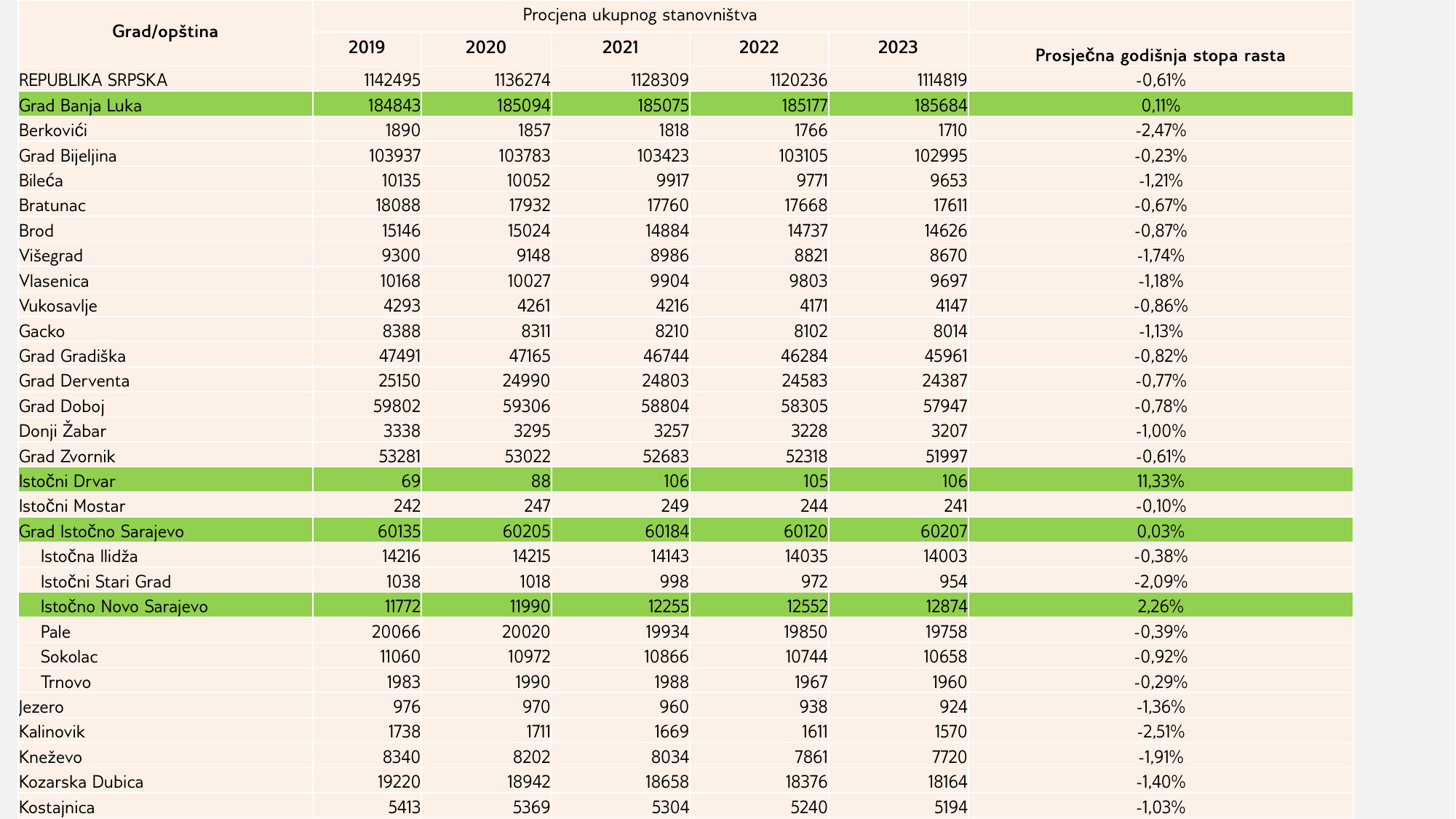

| Grad/opština | Procjena ukupnog stanovništva |  |  |  |  |  |
| --- | --- | --- | --- | --- | --- | --- |
|  | 2019 | 2020 | 2021 | 2022 | 2023 | Prosječna godišnja stopa rasta |
| REPUBLIKA SRPSKA | 1142495 | 1136274 | 1128309 | 1120236 | 1114819 | -0,61% |
| Grad Banja Luka | 184843 | 185094 | 185075 | 185177 | 185684 | 0,11% |
| Berkovići | 1890 | 1857 | 1818 | 1766 | 1710 | -2,47% |
| Grad Bijeljina | 103937 | 103783 | 103423 | 103105 | 102995 | -0,23% |
| Bileća | 10135 | 10052 | 9917 | 9771 | 9653 | -1,21% |
| Bratunac | 18088 | 17932 | 17760 | 17668 | 17611 | -0,67% |
| Brod | 15146 | 15024 | 14884 | 14737 | 14626 | -0,87% |
| Višegrad | 9300 | 9148 | 8986 | 8821 | 8670 | -1,74% |
| Vlasenica | 10168 | 10027 | 9904 | 9803 | 9697 | -1,18% |
| Vukosavlje | 4293 | 4261 | 4216 | 4171 | 4147 | -0,86% |
| Gacko | 8388 | 8311 | 8210 | 8102 | 8014 | -1,13% |
| Grad Gradiška | 47491 | 47165 | 46744 | 46284 | 45961 | -0,82% |
| Grad Derventa | 25150 | 24990 | 24803 | 24583 | 24387 | -0,77% |
| Grad Doboj | 59802 | 59306 | 58804 | 58305 | 57947 | -0,78% |
| Donji Žabar | 3338 | 3295 | 3257 | 3228 | 3207 | -1,00% |
| Grad Zvornik | 53281 | 53022 | 52683 | 52318 | 51997 | -0,61% |
| Istočni Drvar | 69 | 88 | 106 | 105 | 106 | 11,33% |
| Istočni Mostar | 242 | 247 | 249 | 244 | 241 | -0,10% |
| Grad Istočno Sarajevo | 60135 | 60205 | 60184 | 60120 | 60207 | 0,03% |
| Istočna Ilidža | 14216 | 14215 | 14143 | 14035 | 14003 | -0,38% |
| Istočni Stari Grad | 1038 | 1018 | 998 | 972 | 954 | -2,09% |
| Istočno Novo Sarajevo | 11772 | 11990 | 12255 | 12552 | 12874 | 2,26% |
| Pale | 20066 | 20020 | 19934 | 19850 | 19758 | -0,39% |
| Sokolac | 11060 | 10972 | 10866 | 10744 | 10658 | -0,92% |
| Trnovo | 1983 | 1990 | 1988 | 1967 | 1960 | -0,29% |
| Jezero | 976 | 970 | 960 | 938 | 924 | -1,36% |
| Kalinovik | 1738 | 1711 | 1669 | 1611 | 1570 | -2,51% |
| Kneževo | 8340 | 8202 | 8034 | 7861 | 7720 | -1,91% |
| Kozarska Dubica | 19220 | 18942 | 18658 | 18376 | 18164 | -1,40% |
| Kostajnica | 5413 | 5369 | 5304 | 5240 | 5194 | -1,03% |